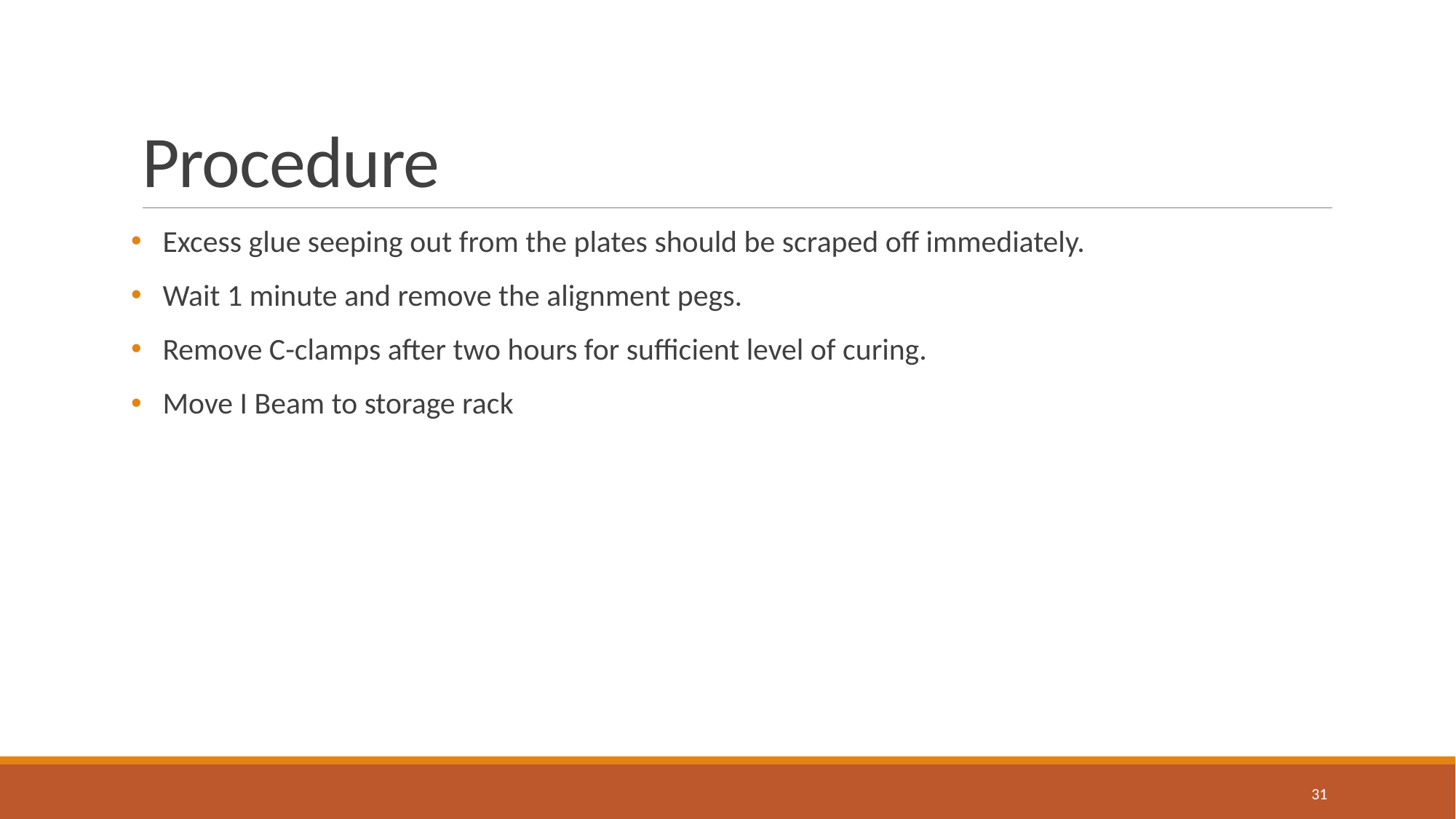

# Procedure
   Excess glue seeping out from the plates should be scraped off immediately.
   Wait 1 minute and remove the alignment pegs.
   Remove C-clamps after two hours for sufficient level of curing.
   Move I Beam to storage rack

31